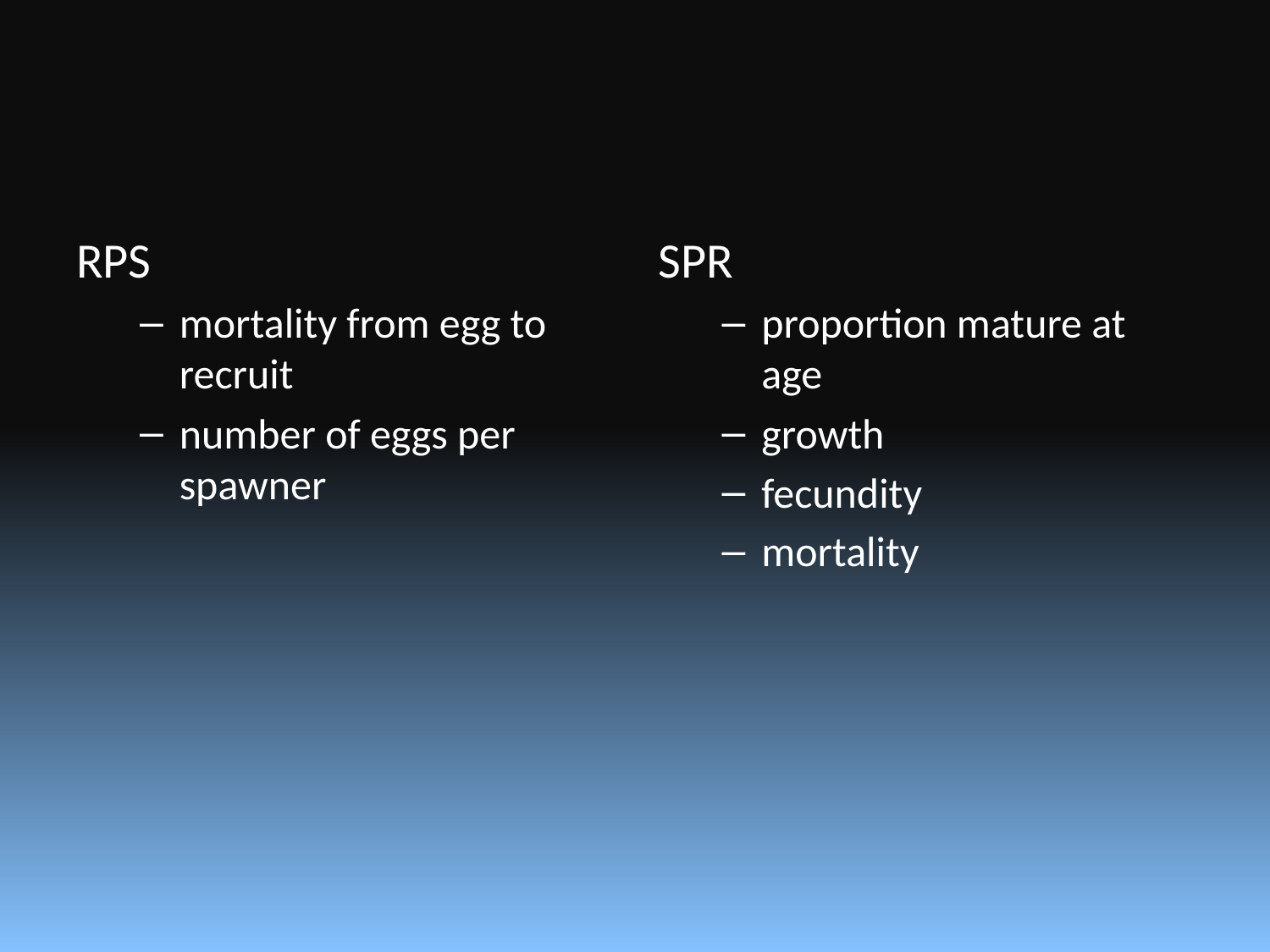

#
RPS
mortality from egg to recruit
number of eggs per spawner
SPR
proportion mature at age
growth
fecundity
mortality